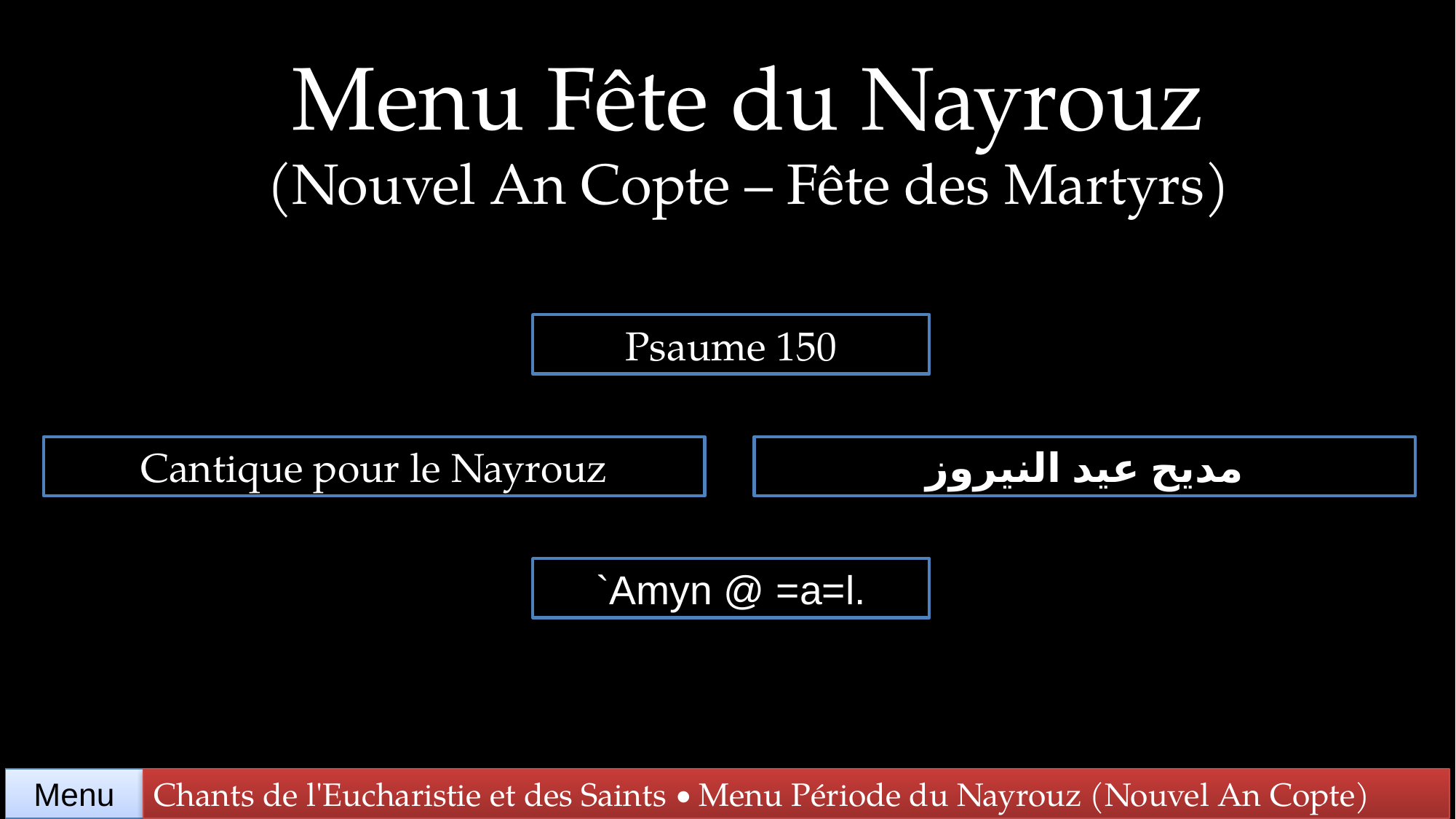

Menu Fête du Nayrouz
(Nouvel An Copte – Fête des Martyrs)
Psaume 150
Cantique pour le Nayrouz
مديح عيد النيروز
`Amyn @ =a=l.
Chants de l'Eucharistie et des Saints • Menu Période du Nayrouz (Nouvel An Copte)
Menu